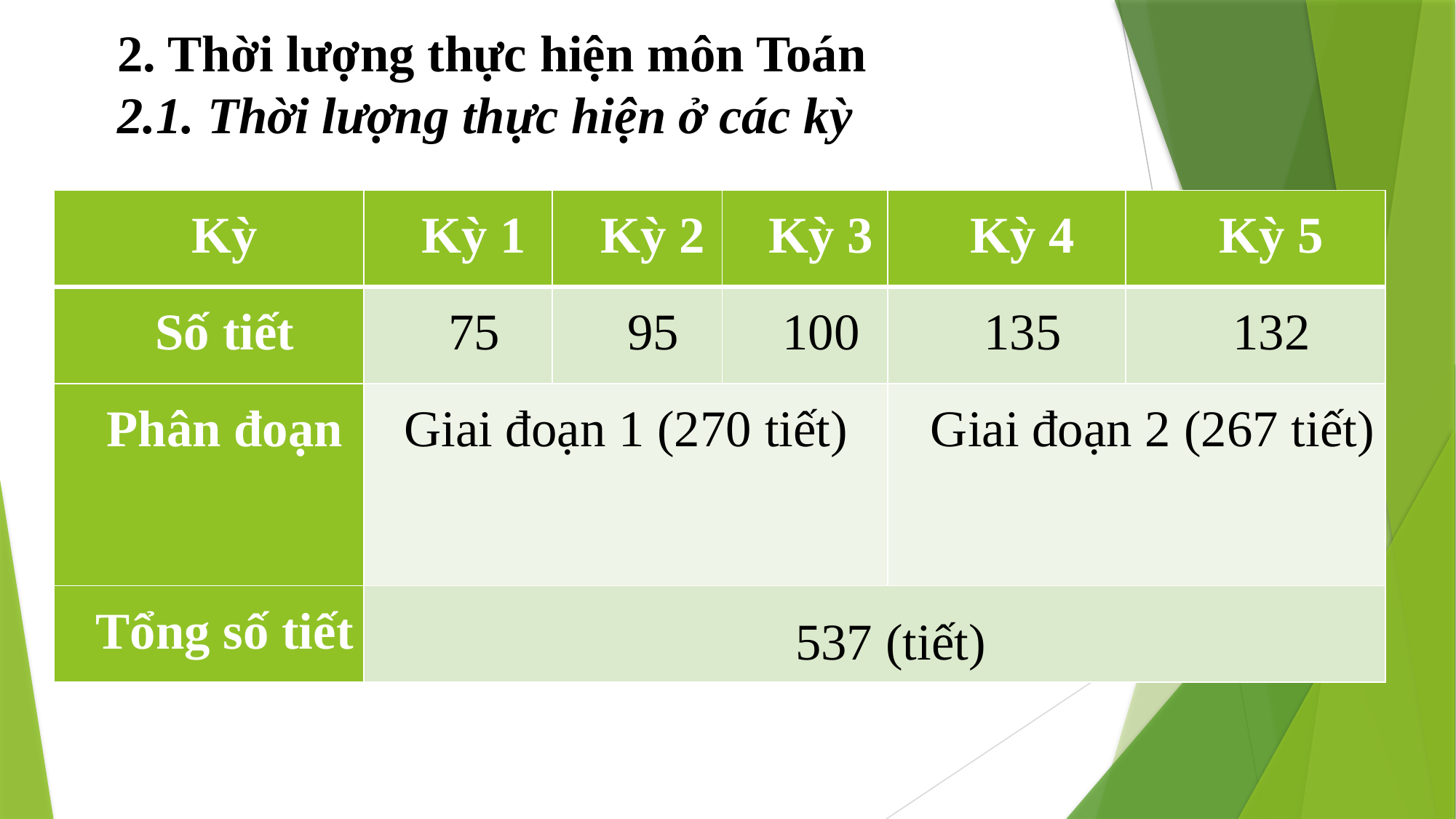

2. Thời lượng thực hiện môn Toán
2.1. Thời lượng thực hiện ở các kỳ

| Kỳ | Kỳ 1 | Kỳ 2 | Kỳ 3 | Kỳ 4 | Kỳ 5 |
| --- | --- | --- | --- | --- | --- |
| Số tiết | 75 | 95 | 100 | 135 | 132 |
| Phân đoạn | Giai đoạn 1 (270 tiết) |  |  | Giai đoạn 2 (267 tiết) |  |
| Tổng số tiết | 537 (tiết) |  |  |  |  |